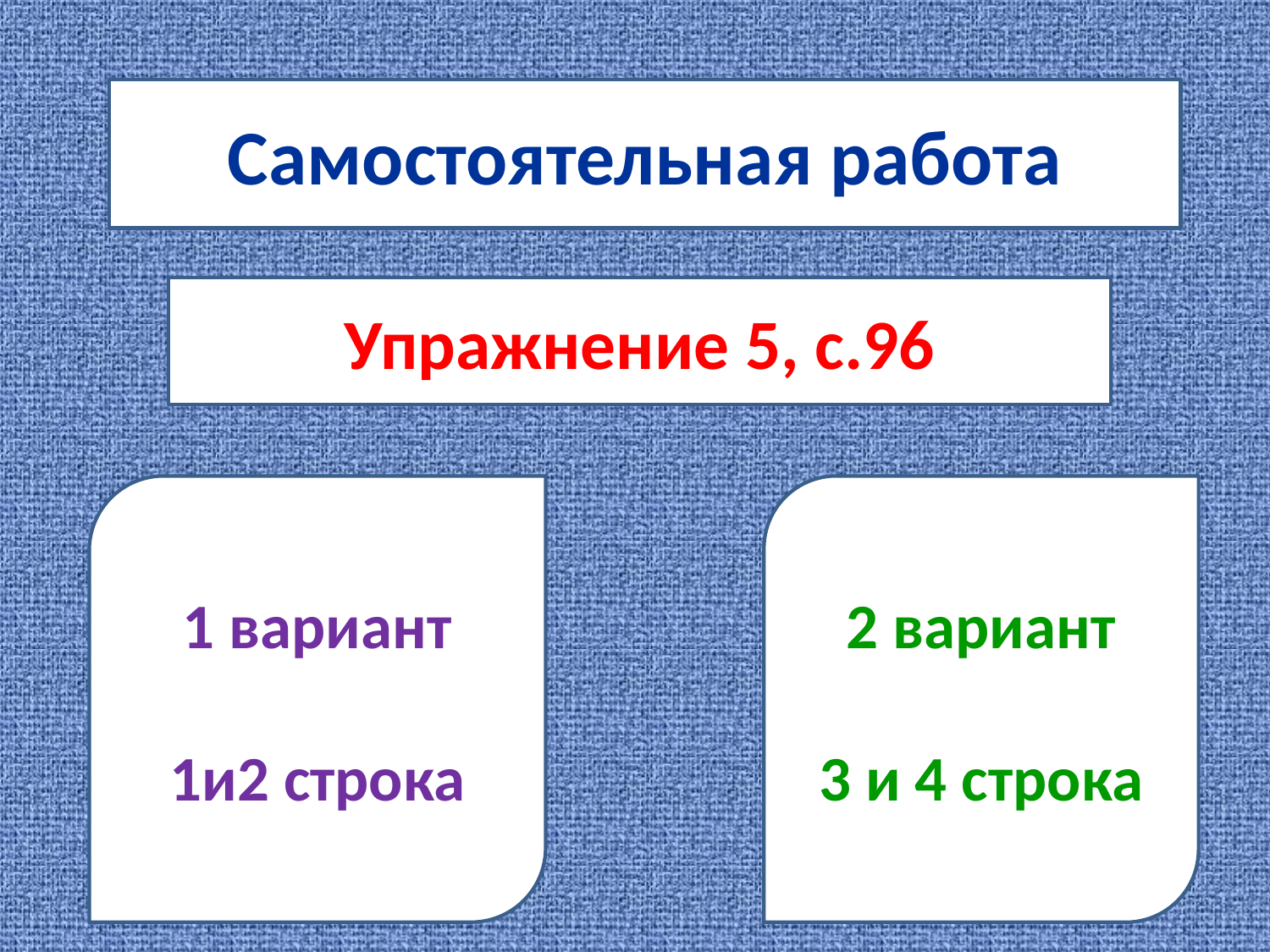

Самостоятельная работа
Упражнение 5, с.96
1 вариант

1и2 строка
2 вариант

3 и 4 строка